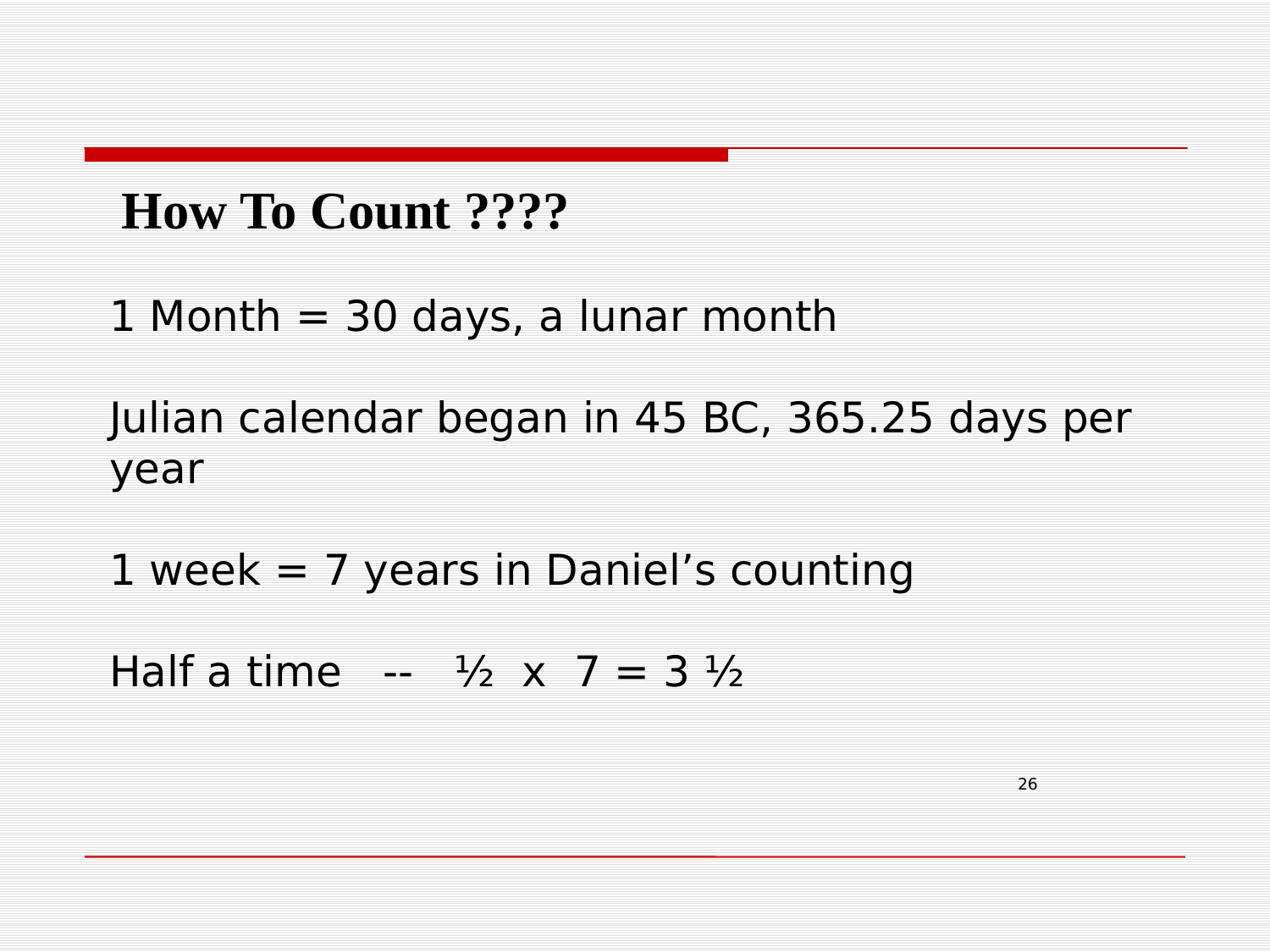

How To Count ????
1 Month = 30 days, a lunar month

Julian calendar began in 45 BC, 365.25 days per year

1 week = 7 years in Daniel’s counting

Half a time   --   ½  x  7 = 3 ½

26